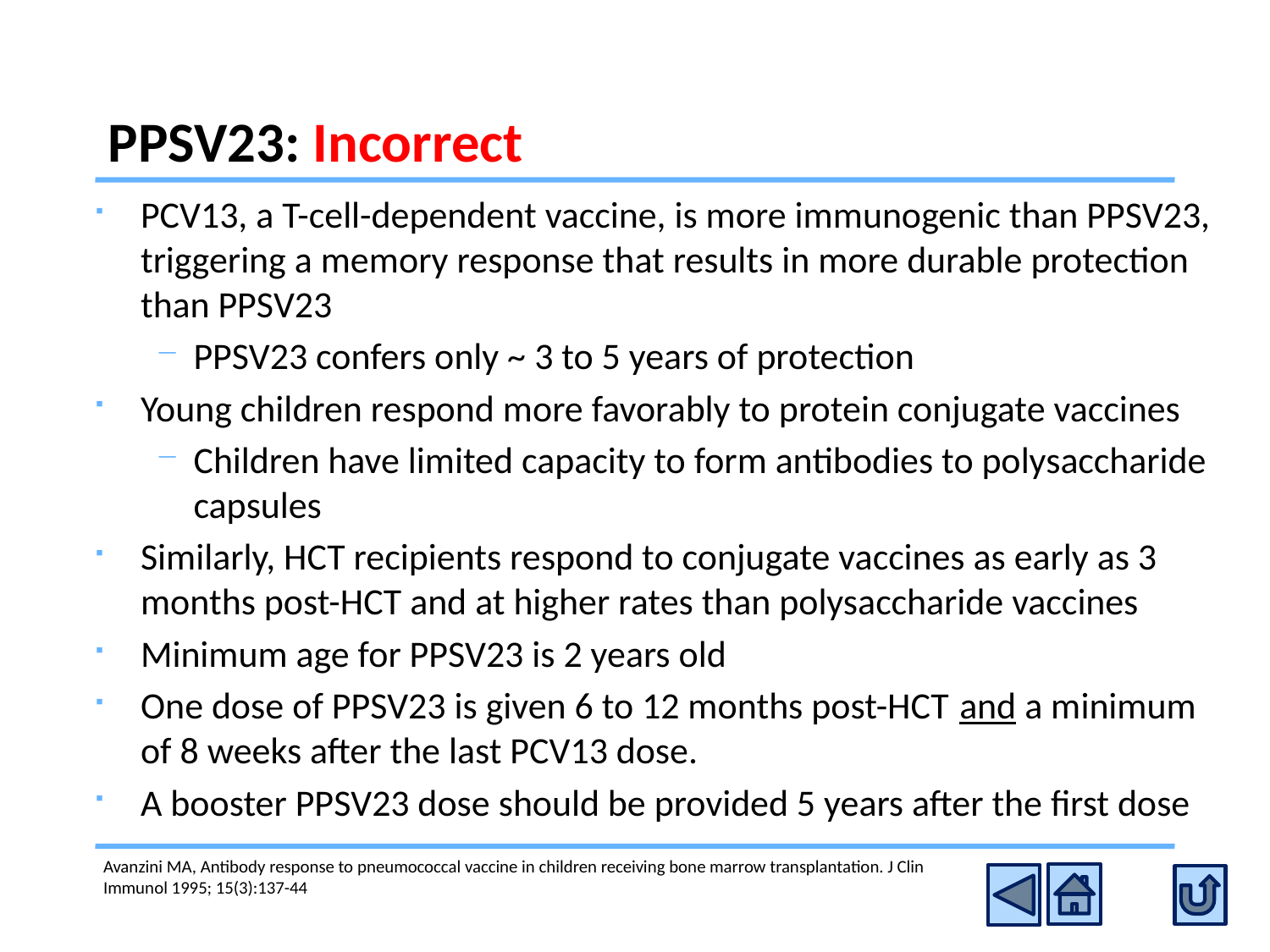

# PPSV23: Incorrect
PCV13, a T-cell-dependent vaccine, is more immunogenic than PPSV23, triggering a memory response that results in more durable protection than PPSV23
PPSV23 confers only ~ 3 to 5 years of protection
Young children respond more favorably to protein conjugate vaccines
Children have limited capacity to form antibodies to polysaccharide capsules
Similarly, HCT recipients respond to conjugate vaccines as early as 3 months post-HCT and at higher rates than polysaccharide vaccines
Minimum age for PPSV23 is 2 years old
One dose of PPSV23 is given 6 to 12 months post-HCT and a minimum of 8 weeks after the last PCV13 dose.
A booster PPSV23 dose should be provided 5 years after the first dose

Avanzini MA, Antibody response to pneumococcal vaccine in children receiving bone marrow transplantation. J Clin Immunol 1995; 15(3):137-44